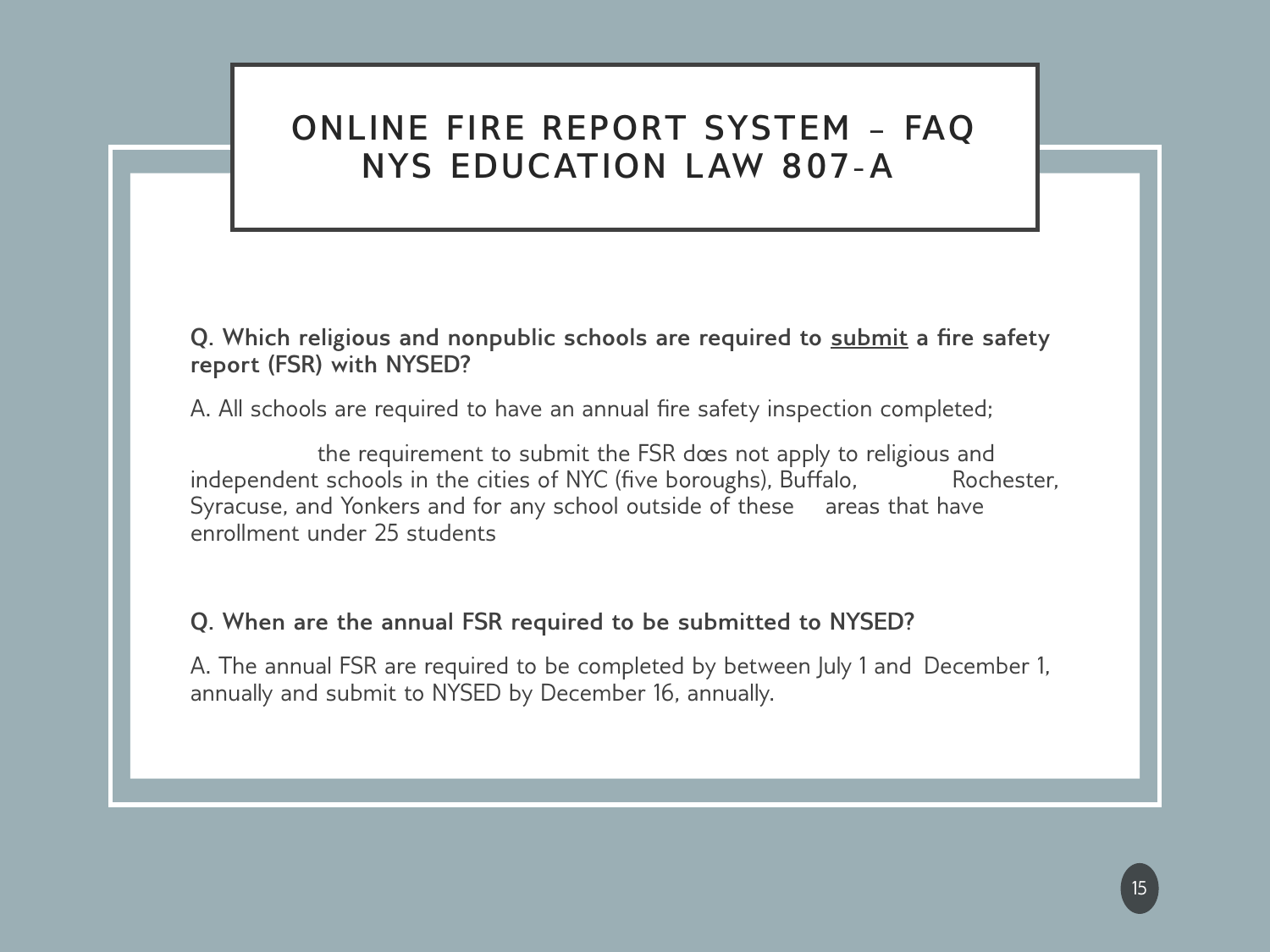

# Online Fire Report System – FAQ NYS Education Law 807-a

Q. Which religious and nonpublic schools are required to submit a fire safety report (FSR) with NYSED?
A. All schools are required to have an annual fire safety inspection completed;
	the requirement to submit the FSR does not apply to religious and 	independent schools in the cities of NYC (five boroughs), Buffalo, 	Rochester, Syracuse, and Yonkers and for any school outside of these 	areas that have enrollment under 25 students

Q. When are the annual FSR required to be submitted to NYSED?
A. The annual FSR are required to be completed by between July 1 and  December 1, annually and submit to NYSED by December 16, annually.

15